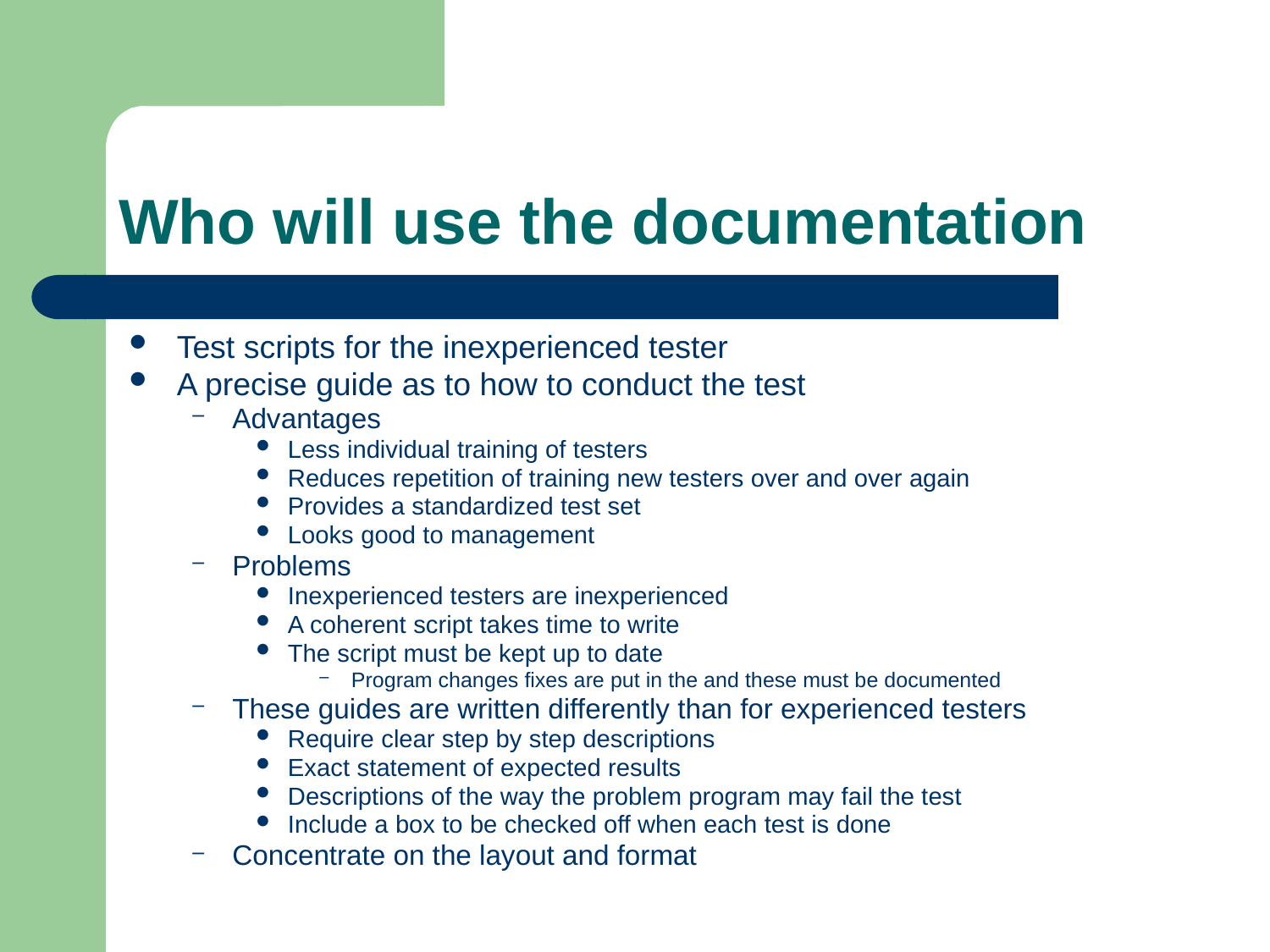

# Who will use the documentation
Test scripts for the inexperienced tester
A precise guide as to how to conduct the test
Advantages
Less individual training of testers
Reduces repetition of training new testers over and over again
Provides a standardized test set
Looks good to management
Problems
Inexperienced testers are inexperienced
A coherent script takes time to write
The script must be kept up to date
Program changes fixes are put in the and these must be documented
These guides are written differently than for experienced testers
Require clear step by step descriptions
Exact statement of expected results
Descriptions of the way the problem program may fail the test
Include a box to be checked off when each test is done
Concentrate on the layout and format